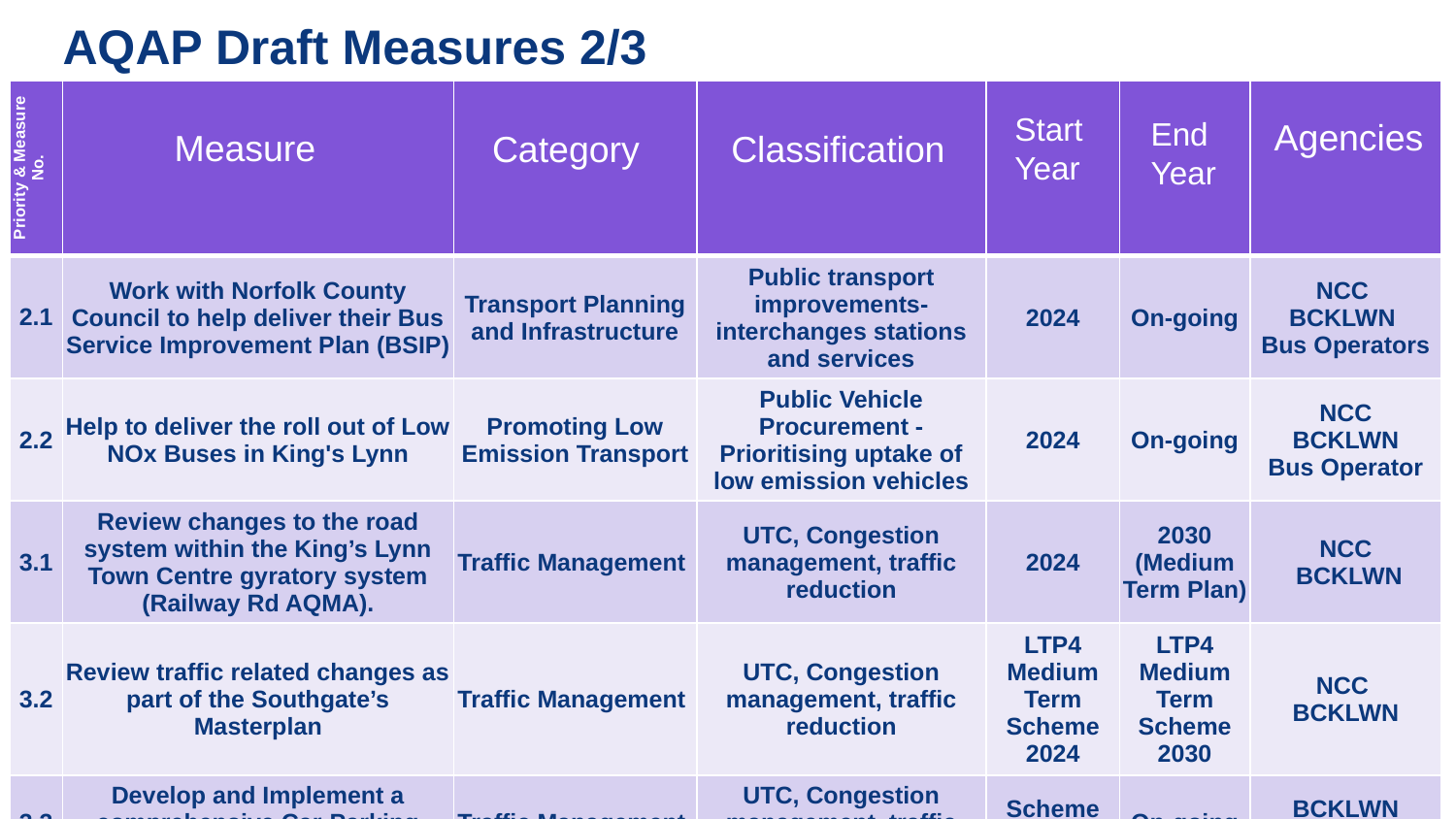

# AQAP Draft Measures 2/3
| Priority & Measure No. |  |  |  |  |  |  |
| --- | --- | --- | --- | --- | --- | --- |
| 2.1 | Work with Norfolk County Council to help deliver their Bus Service Improvement Plan (BSIP) | Transport Planning and Infrastructure | Public transport improvements-interchanges stations and services | 2024 | On-going | NCC BCKLWN Bus Operators |
| 2.2 | Help to deliver the roll out of Low NOx Buses in King's Lynn | Promoting Low Emission Transport | Public Vehicle Procurement - Prioritising uptake of low emission vehicles | 2024 | On-going | NCC BCKLWN Bus Operator |
| 3.1 | Review changes to the road system within the King’s Lynn Town Centre gyratory system (Railway Rd AQMA). | Traffic Management | UTC, Congestion management, traffic reduction | 2024 | 2030 (Medium Term Plan) | NCC BCKLWN |
| 3.2 | Review traffic related changes as part of the Southgate’s Masterplan | Traffic Management | UTC, Congestion management, traffic reduction | LTP4 Medium Term Scheme 2024 | LTP4 Medium Term Scheme 2030 | NCC BCKLWN |
| 3.3 | Develop and Implement a comprehensive Car-Parking Strategy for King's Lynn | Traffic Management | UTC, Congestion management, traffic reduction | Scheme 2024 | On-going | BCKLWN NCC |
Start
Year
End
Year
Agencies
Measure
Category
Classification